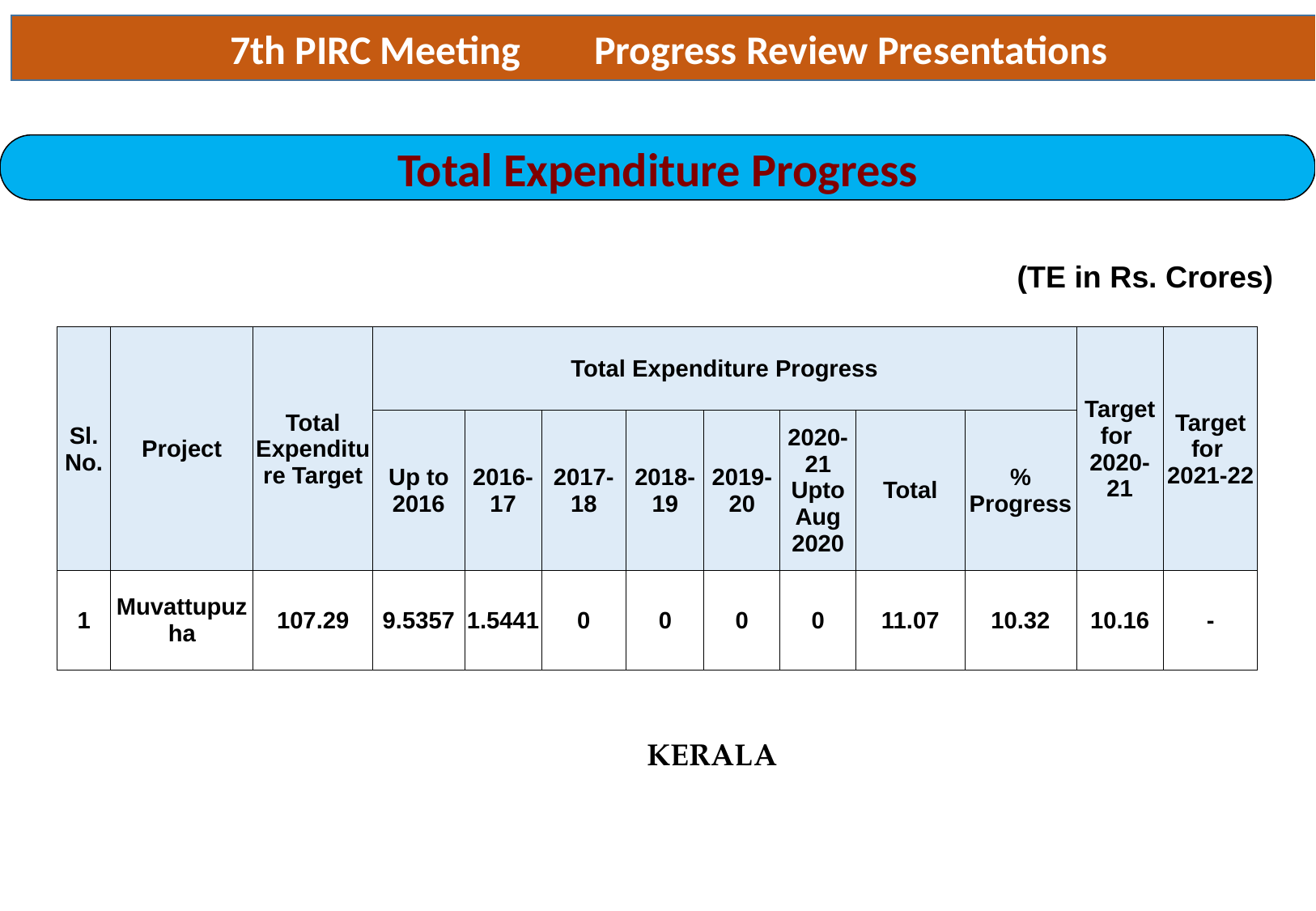

7th PIRC Meeting   	Progress Review Presentations
Total Expenditure Progress
(TE in Rs. Crores)
| Sl. No. | Project | Total Expenditure Target | Total Expenditure Progress |  |  |  |  |  |  |  | Target for 2020-21 | Target for 2021-22 |
| --- | --- | --- | --- | --- | --- | --- | --- | --- | --- | --- | --- | --- |
|  |  |  | Up to 2016 | 2016-17 | 2017-18 | 2018-19 | 2019-20 | 2020-21 Upto Aug 2020 | Total | % Progress |  |  |
| 1 | Muvattupuzha | 107.29 | 9.5357 | 1.5441 | 0 | 0 | 0 | 0 | 11.07 | 10.32 | 10.16 | - |
KERALA